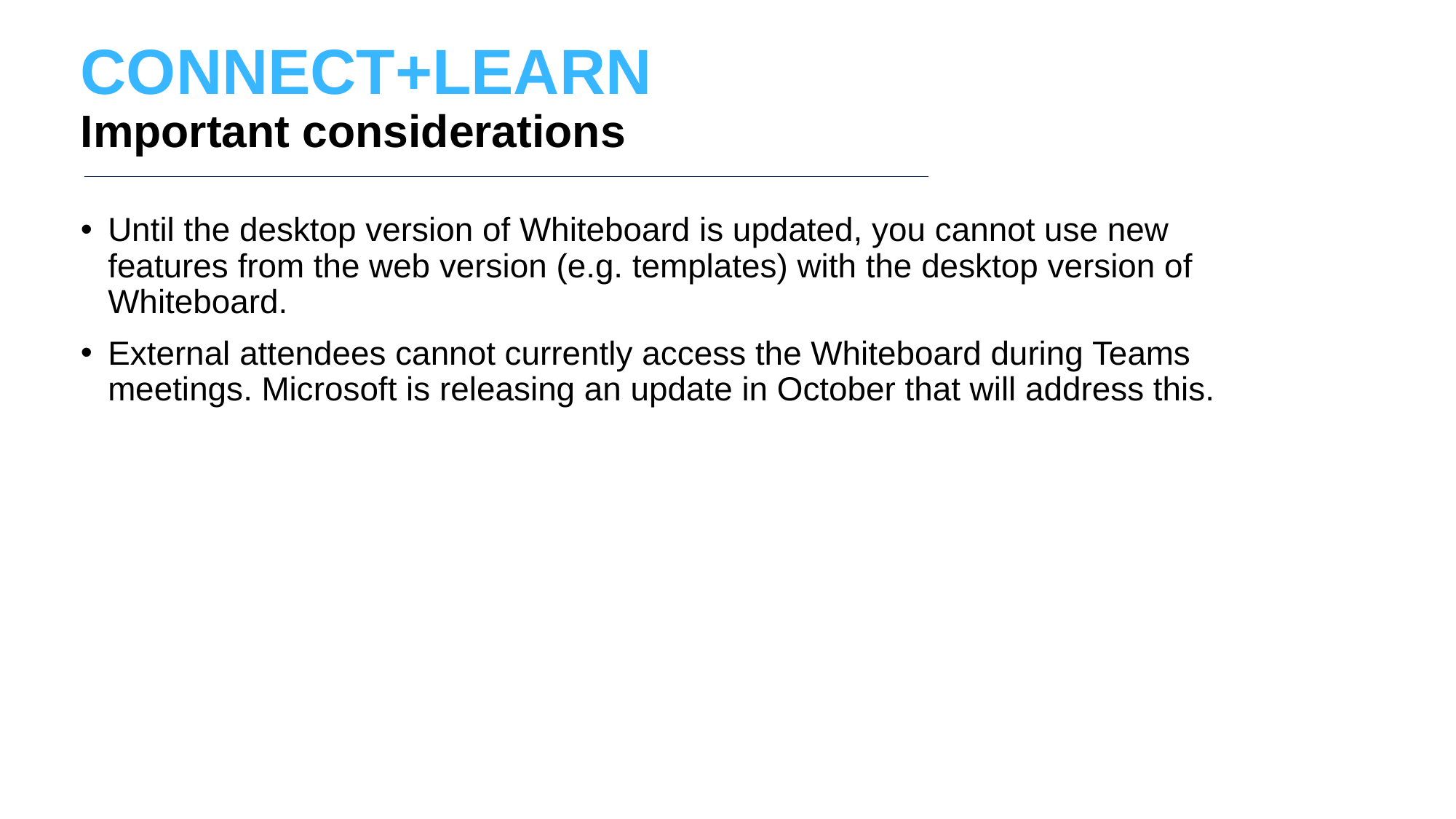

CONNECT+LEARN
Important considerations
Until the desktop version of Whiteboard is updated, you cannot use new features from the web version (e.g. templates) with the desktop version of Whiteboard.
External attendees cannot currently access the Whiteboard during Teams meetings. Microsoft is releasing an update in October that will address this.